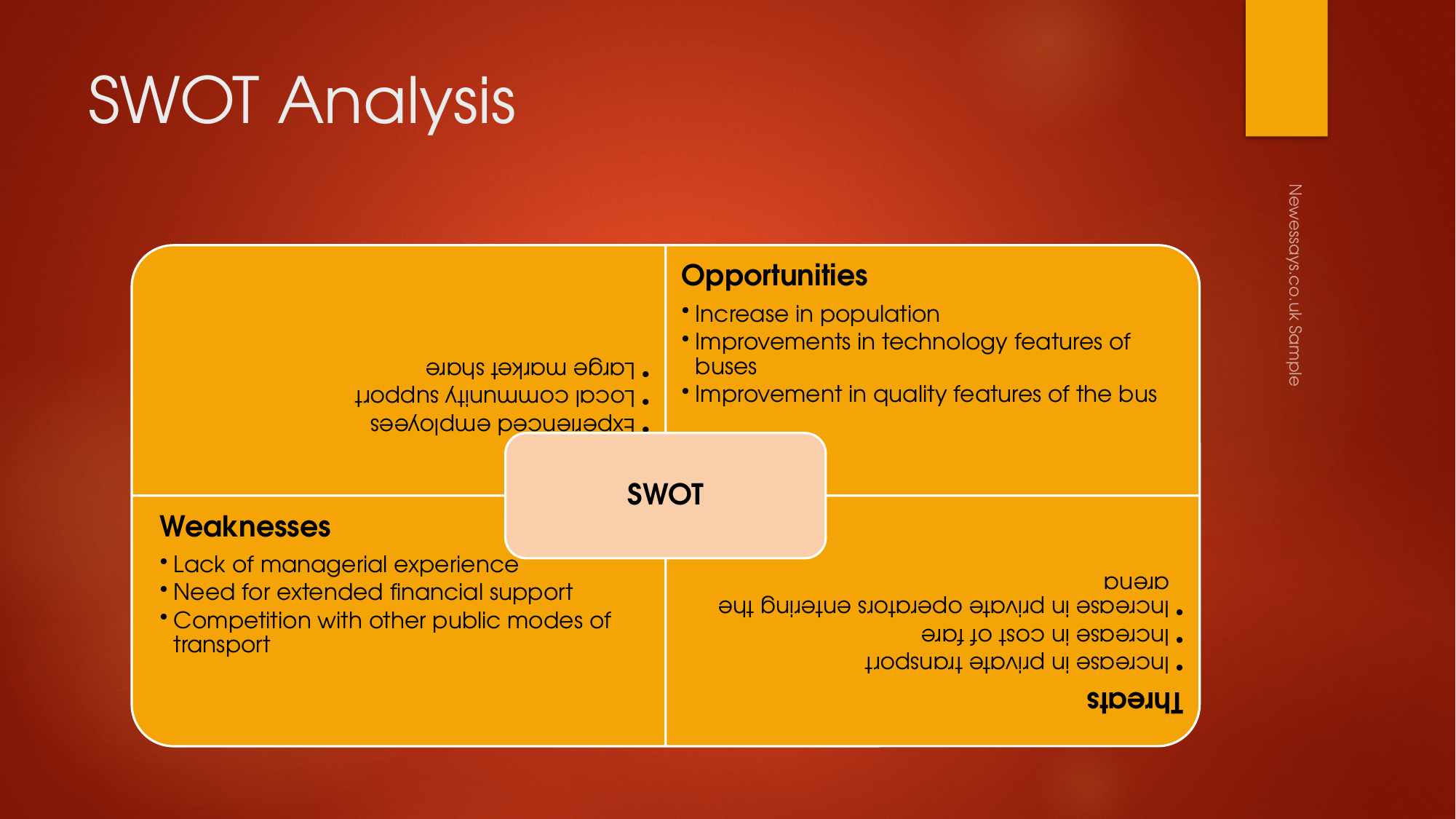

# SWOT Analysis
Strengths
Experienced employees
Local community support
Large market share
Opportunities
Increase in population
Improvements in technology features of buses
Improvement in quality features of the bus
Weaknesses
Lack of managerial experience
Need for extended financial support
Competition with other public modes of transport
Threats
Increase in private transport
Increase in cost of fare
Increase in private operators entering the arena
SWOT
Newessays.co.uk Sample